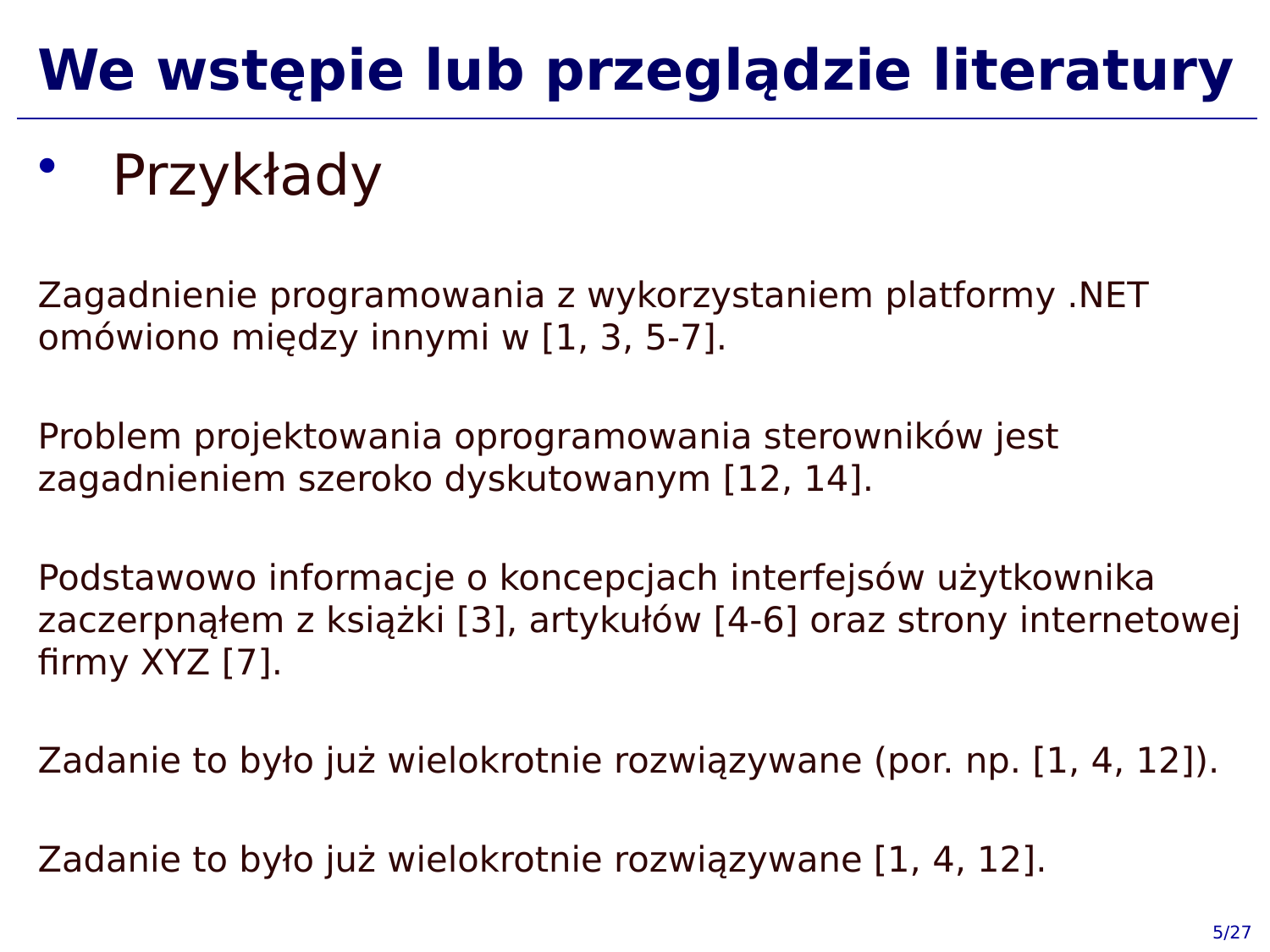

# We wstępie lub przeglądzie literatury
Przykłady

Zagadnienie programowania z wykorzystaniem platformy .NET omówiono między innymi w [1, 3, 5-7].

Problem projektowania oprogramowania sterowników jest zagadnieniem szeroko dyskutowanym [12, 14].

Podstawowo informacje o koncepcjach interfejsów użytkownika zaczerpnąłem z książki [3], artykułów [4-6] oraz strony internetowej firmy XYZ [7].

Zadanie to było już wielokrotnie rozwiązywane (por. np. [1, 4, 12]).

Zadanie to było już wielokrotnie rozwiązywane [1, 4, 12].

5/27